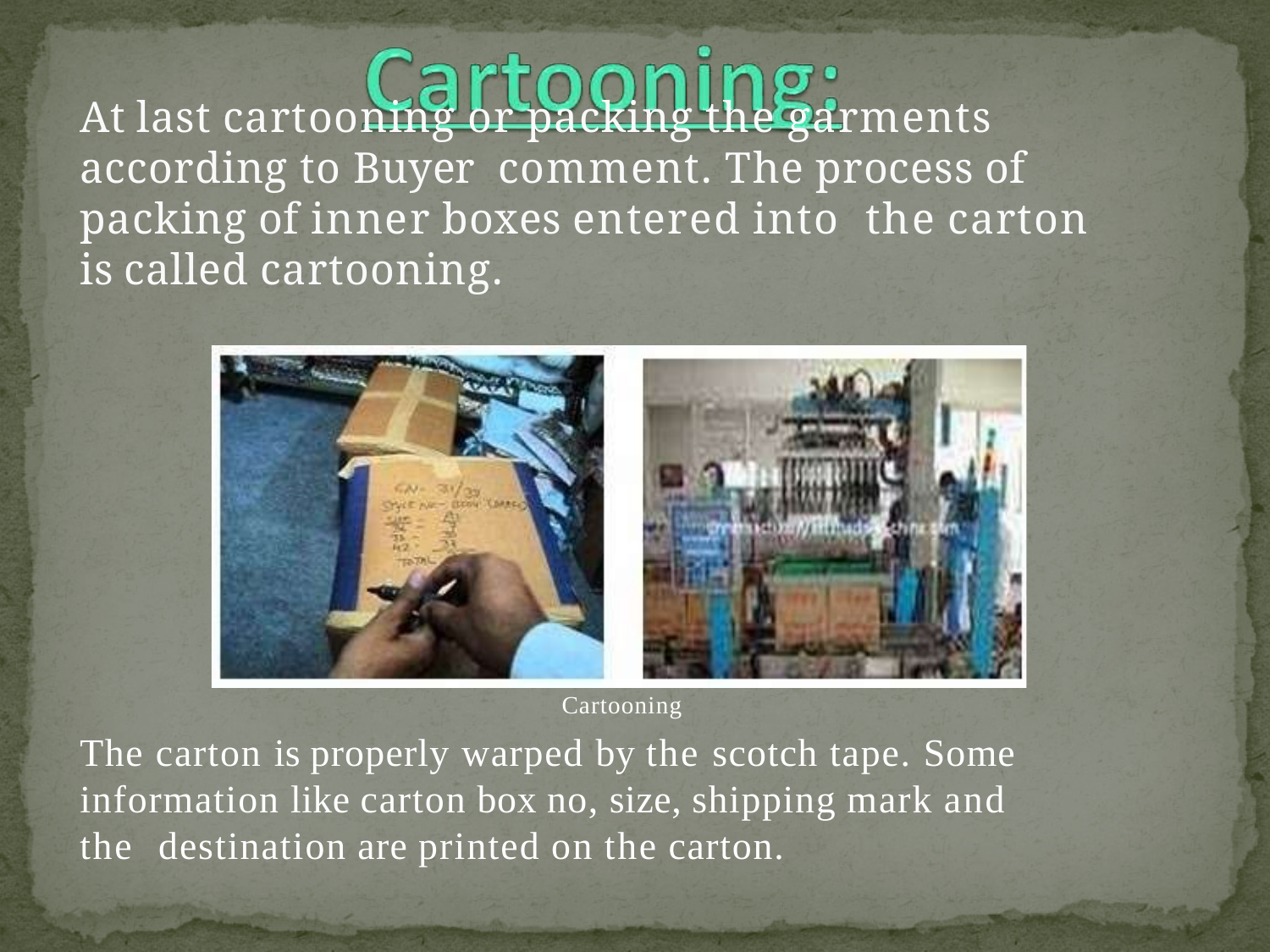

# At last cartooning or packing the garments according to Buyer  comment. The process of packing of inner boxes entered into  the carton is called cartooning.

Cartooning
The carton is properly warped by the scotch tape. Some  information like carton box no, size, shipping mark and the  destination are printed on the carton.